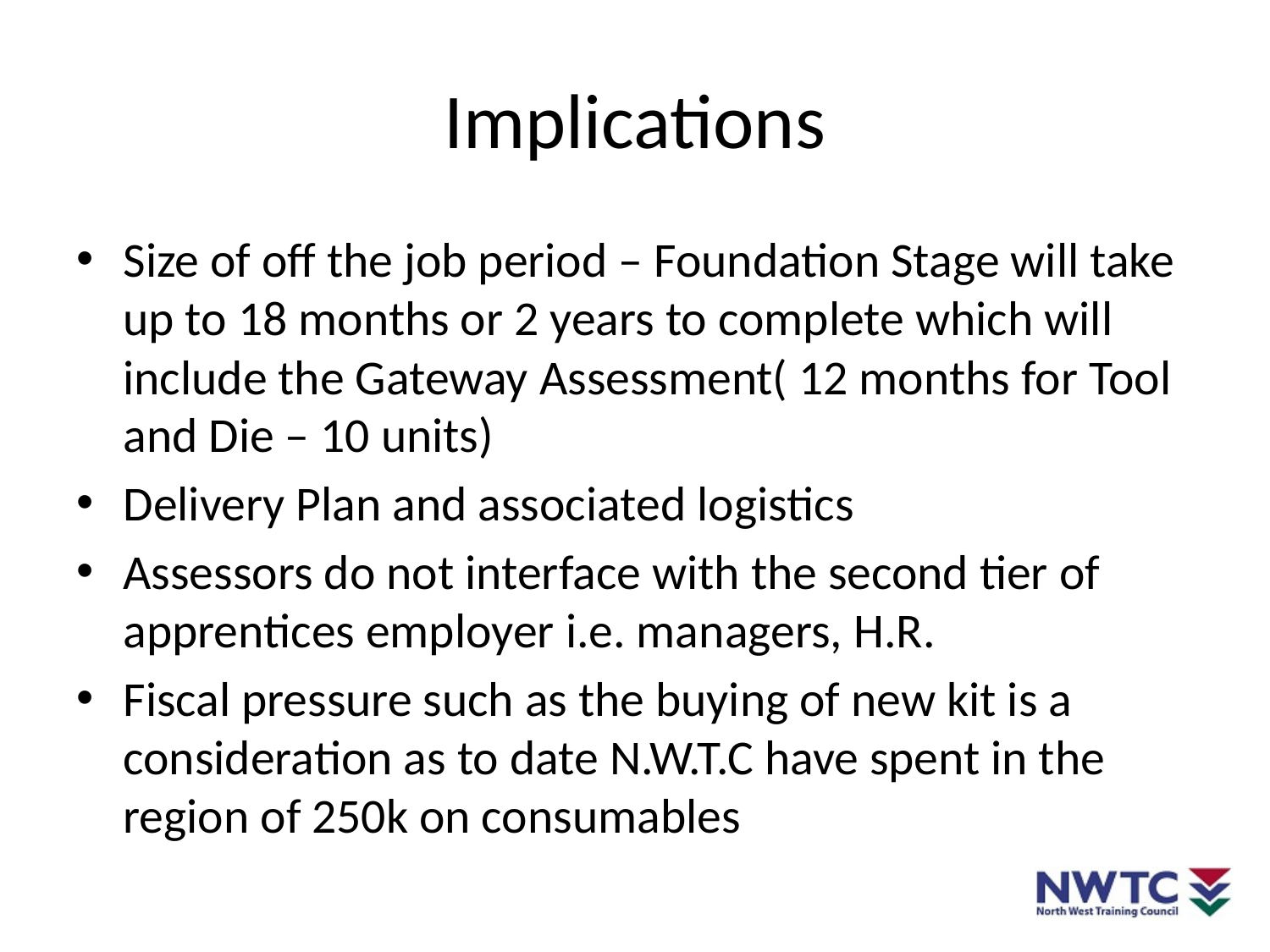

# Implications
Size of off the job period – Foundation Stage will take up to 18 months or 2 years to complete which will include the Gateway Assessment( 12 months for Tool and Die – 10 units)
Delivery Plan and associated logistics
Assessors do not interface with the second tier of apprentices employer i.e. managers, H.R.
Fiscal pressure such as the buying of new kit is a consideration as to date N.W.T.C have spent in the region of 250k on consumables